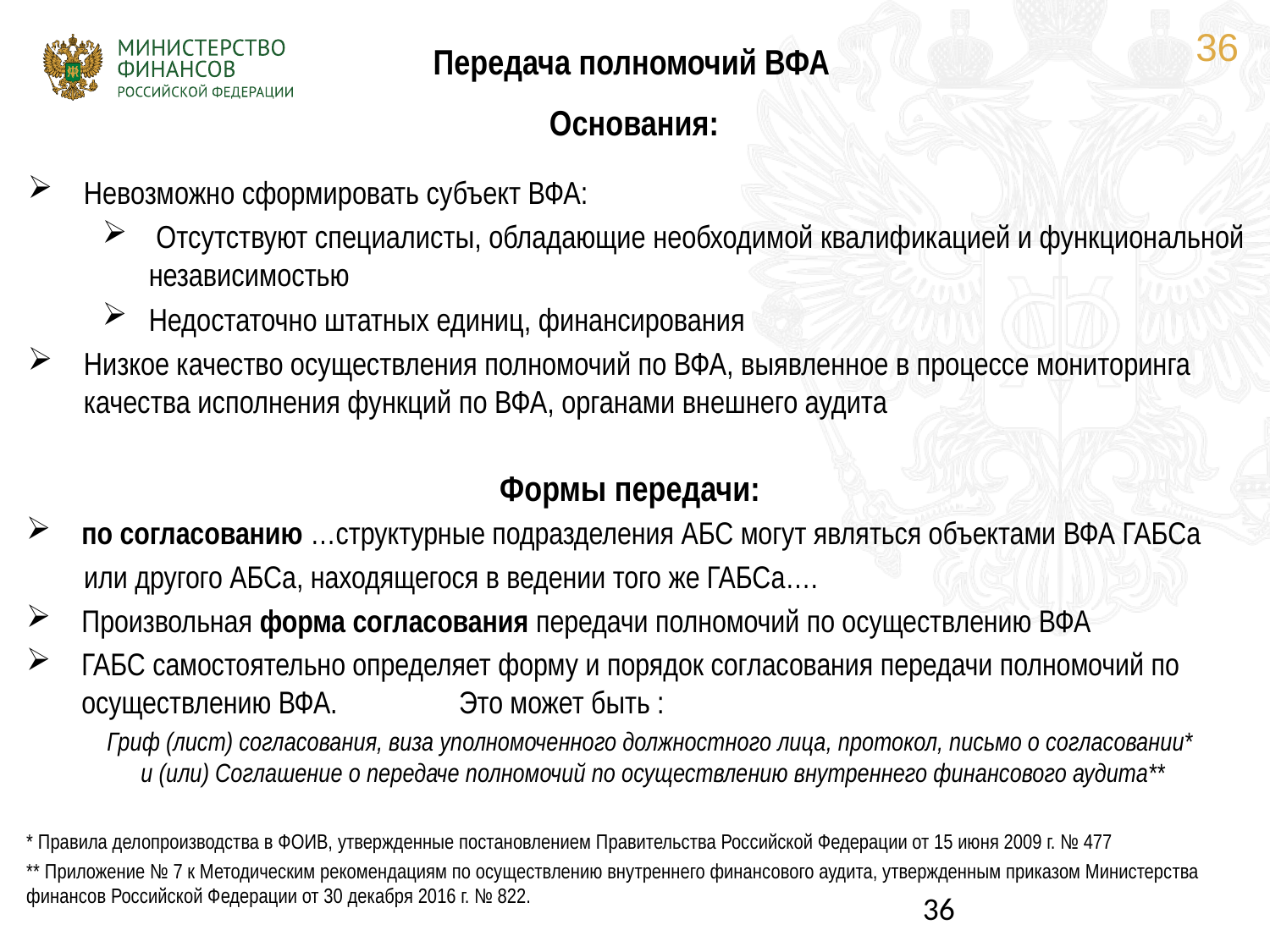

36
Передача полномочий ВФА
Основания:
Невозможно сформировать субъект ВФА:
 Отсутствуют специалисты, обладающие необходимой квалификацией и функциональной независимостью
Недостаточно штатных единиц, финансирования
Низкое качество осуществления полномочий по ВФА, выявленное в процессе мониторинга качества исполнения функций по ВФА, органами внешнего аудита
Формы передачи:
по согласованию …структурные подразделения АБС могут являться объектами ВФА ГАБСа
        или другого АБСа, находящегося в ведении того же ГАБСа….
Произвольная форма согласования передачи полномочий по осуществлению ВФА
ГАБС самостоятельно определяет форму и порядок согласования передачи полномочий по осуществлению ВФА. 	Это может быть :
Гриф (лист) согласования, виза уполномоченного должностного лица, протокол, письмо о согласовании*
и (или) Соглашение о передаче полномочий по осуществлению внутреннего финансового аудита**

* Правила делопроизводства в ФОИВ, утвержденные постановлением Правительства Российской Федерации от 15 июня 2009 г. № 477
** Приложение № 7 к Методическим рекомендациям по осуществлению внутреннего финансового аудита, утвержденным приказом Министерства финансов Российской Федерации от 30 декабря 2016 г. № 822.

36